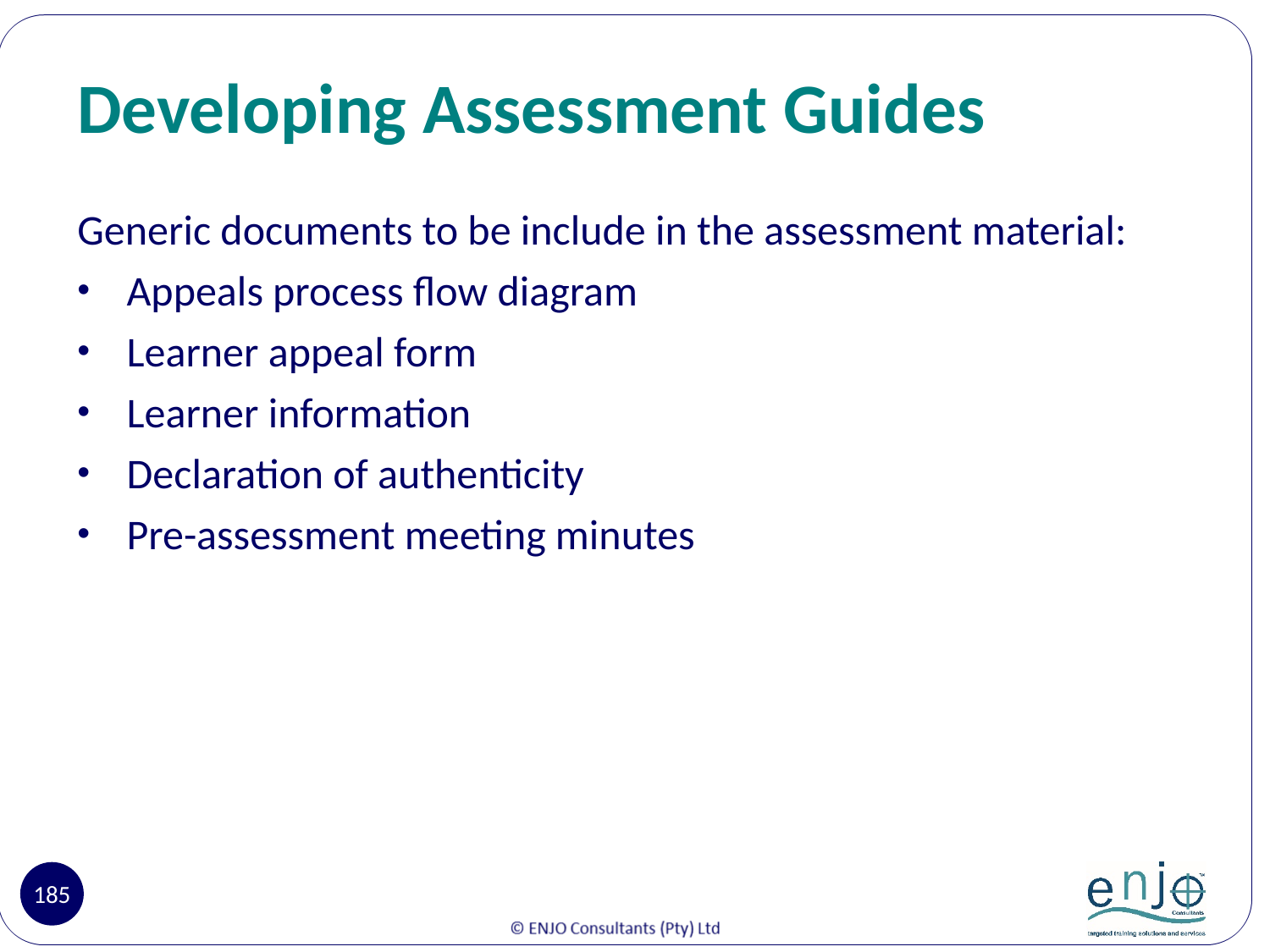

# Developing Assessment Guides
Generic documents to be include in the assessment material:
Appeals process flow diagram
Learner appeal form
Learner information
Declaration of authenticity
Pre-assessment meeting minutes

185